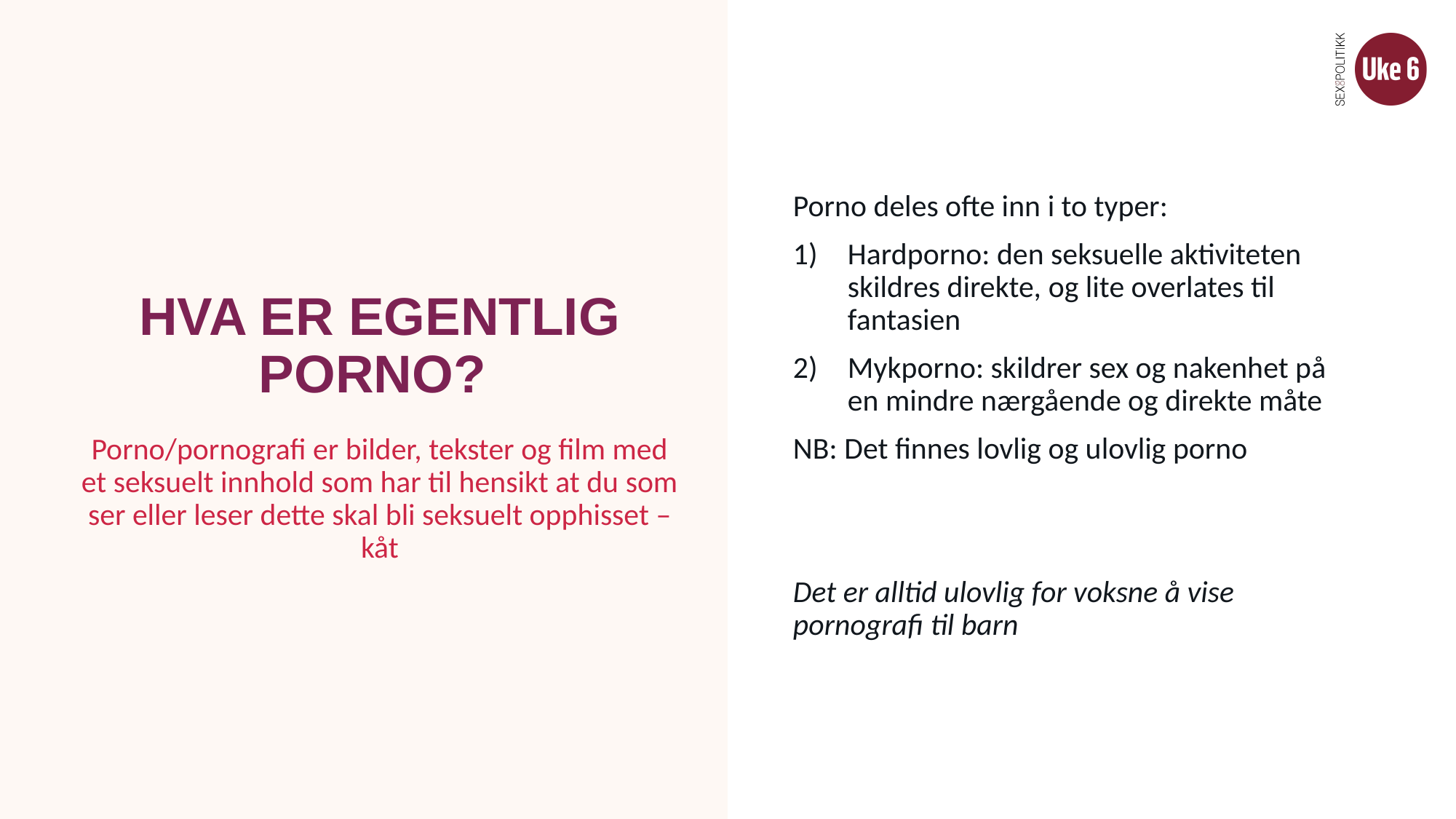

Porno deles ofte inn i to typer:
Hardporno: den seksuelle aktiviteten skildres direkte, og lite overlates til fantasien
Mykporno: skildrer sex og nakenhet på en mindre nærgående og direkte måte
NB: Det finnes lovlig og ulovlig porno

Det er alltid ulovlig for voksne å vise pornografi til barn
# HVA ER EGENTLIG PORNO?
Porno/pornografi er bilder, tekster og film med et seksuelt innhold som har til hensikt at du som ser eller leser dette skal bli seksuelt opphisset – kåt